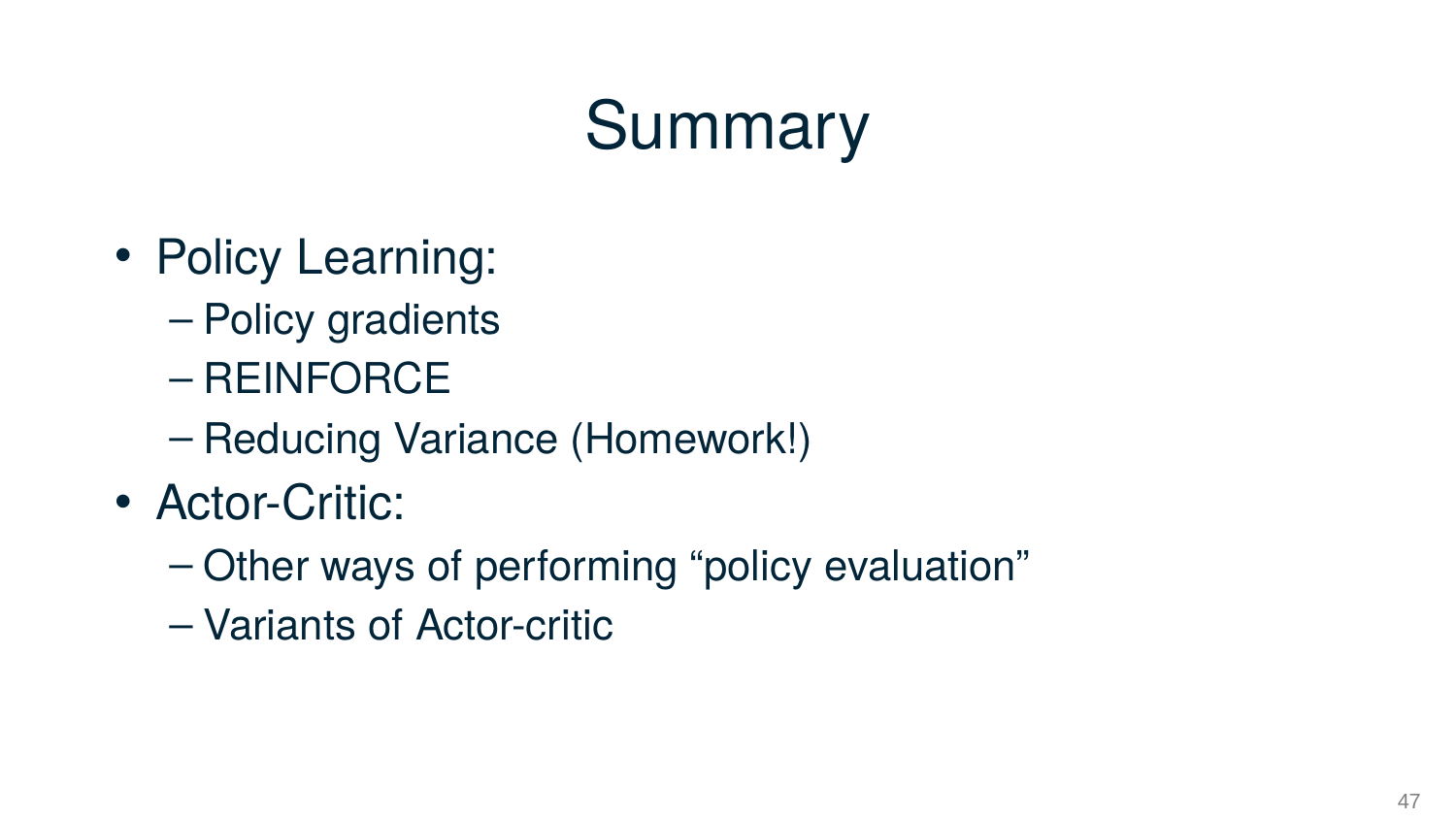

# Summary
Policy Learning:
Policy gradients
REINFORCE
Reducing Variance (Homework!)
Actor-Critic:
Other ways of performing “policy evaluation”
Variants of Actor-critic